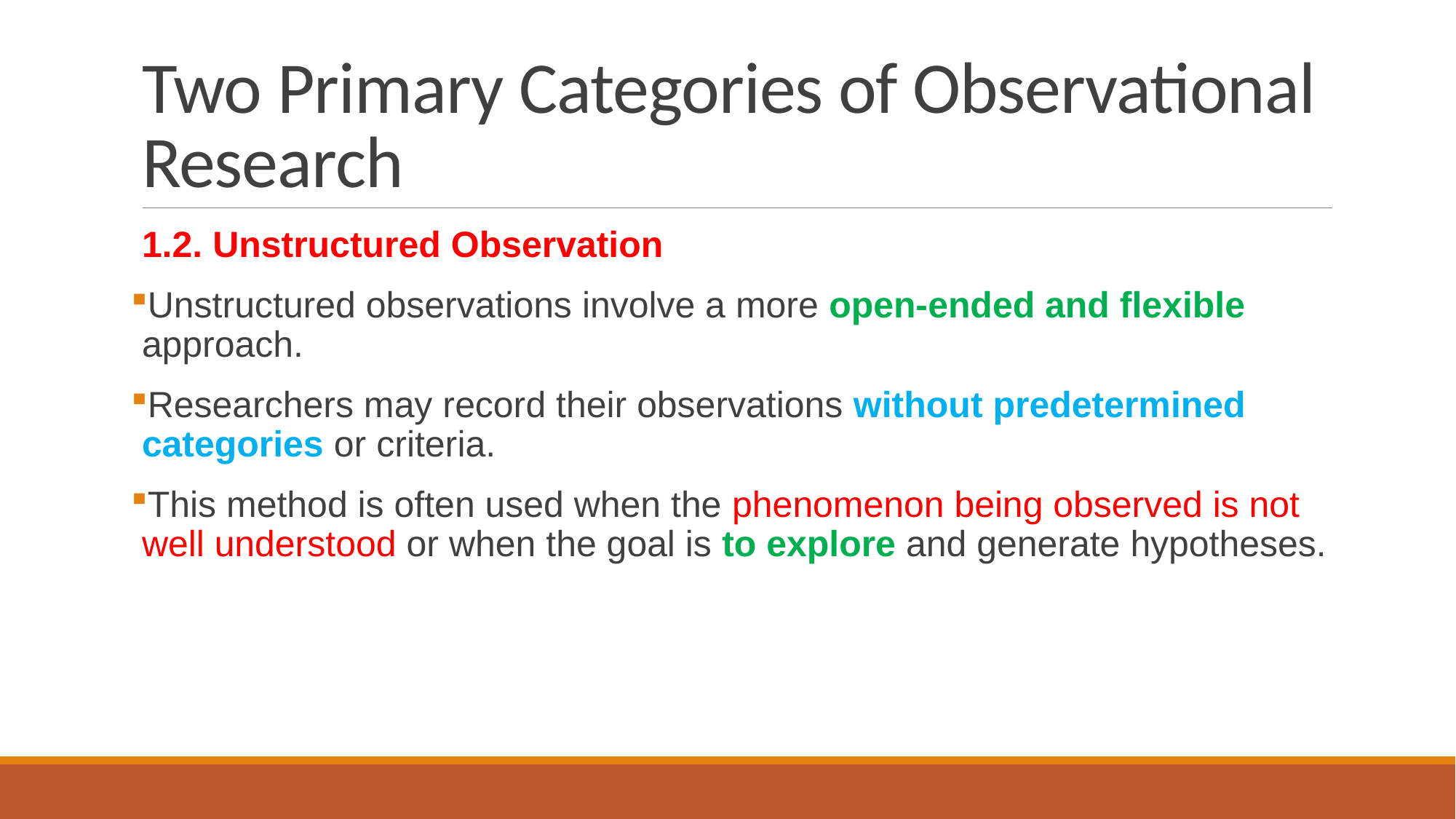

# Two Primary Categories of Observational Research
1.2. Unstructured Observation
Unstructured observations involve a more open-ended and flexible approach.
Researchers may record their observations without predetermined categories or criteria.
This method is often used when the phenomenon being observed is not well understood or when the goal is to explore and generate hypotheses.